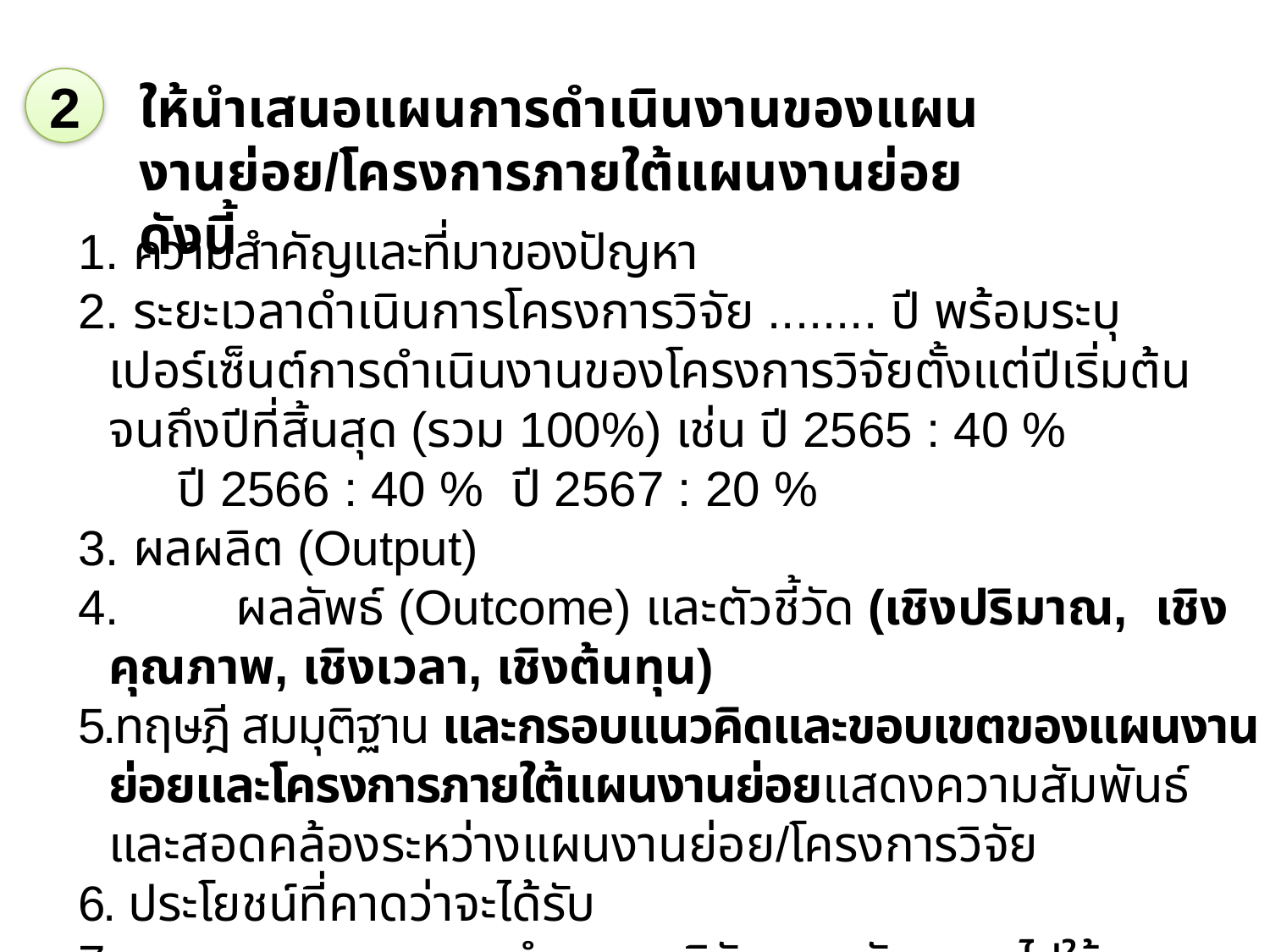

2
ให้นำเสนอแผนการดำเนินงานของแผนงานย่อย/โครงการภายใต้แผนงานย่อย ดังนี้
1. ความสำคัญและที่มาของปัญหา
2. ระยะเวลาดำเนินการโครงการวิจัย ........ ปี พร้อมระบุเปอร์เซ็นต์การดำเนินงานของโครงการวิจัยตั้งแต่ปีเริ่มต้นจนถึงปีที่สิ้นสุด (รวม 100%) เช่น ปี 2565 : 40 %                   ปี 2566 : 40 %  ปี 2567 : 20 %
3. ผลผลิต (Output)
4.	ผลลัพธ์ (Outcome) และตัวชี้วัด (เชิงปริมาณ,  เชิงคุณภาพ, เชิงเวลา, เชิงต้นทุน)
ทฤษฎี สมมุติฐาน และกรอบแนวคิดและขอบเขตของแผนงานย่อยและโครงการภายใต้แผนงานย่อยแสดงความสัมพันธ์และสอดคล้องระหว่างแผนงานย่อย/โครงการวิจัย
 ประโยชน์ที่คาดว่าจะได้รับ
 แนวทางและแผนการนำผลงานวิจัยและนวัตกรรมไปใช้ประโยชน์ และให้ระบุหน่วยงาน/กลุ่มเป้าหมาย/พื้นที่ที่คาดว่าจะนำผลงานวิจัยและนวัตกรรมไปใช้ประโยชน์ให้ชัดเจน)